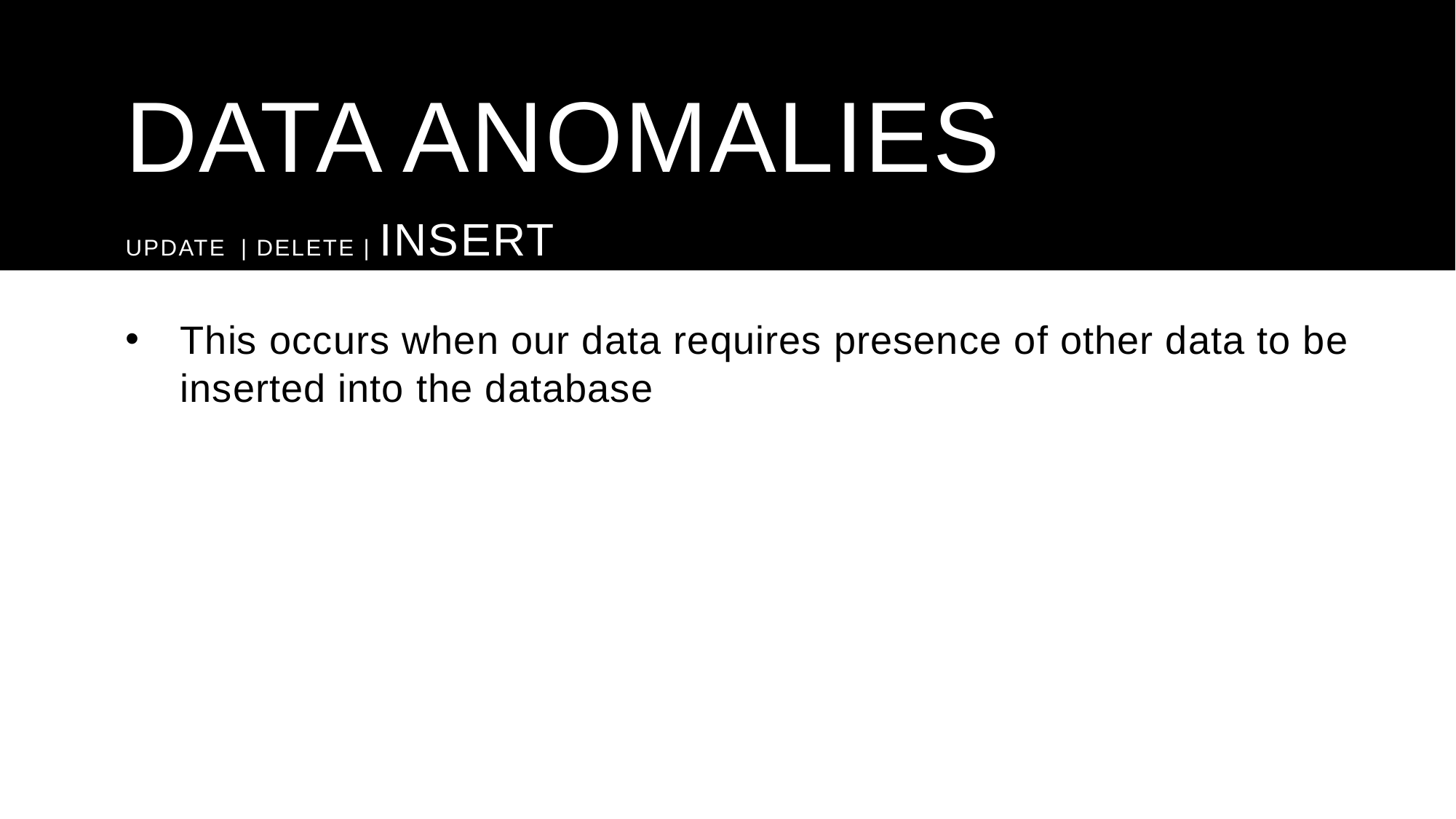

# Data Anomalies
Update | Delete | Insert
This occurs when our data requires presence of other data to be inserted into the database